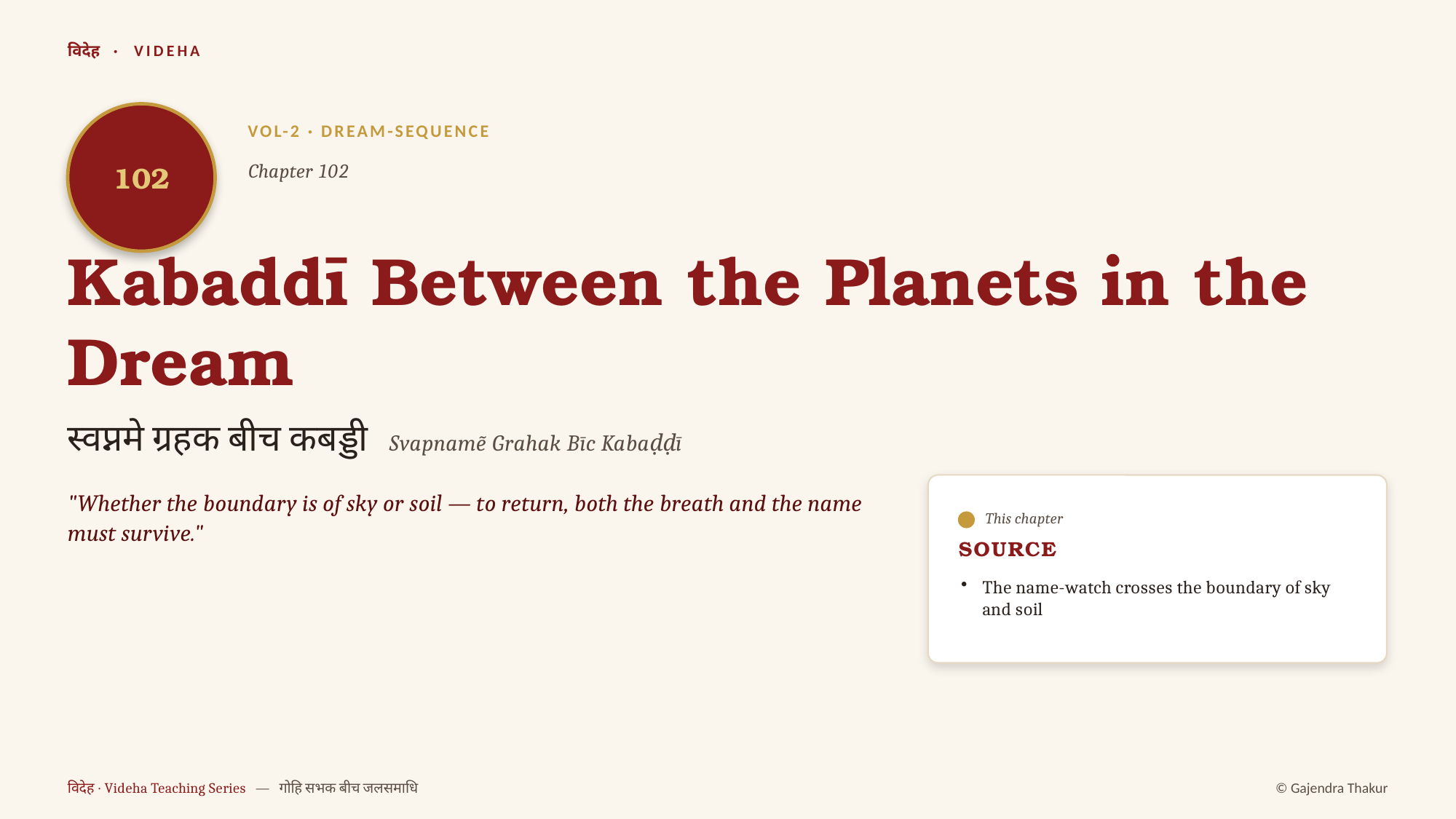

विदेह  ·  VIDEHA

102
VOL-2 · DREAM-SEQUENCE
Chapter 102
Kabaddī Between the Planets in the Dream
स्वप्नमे ग्रहक बीच कबड्डी    Svapnamẽ Grahak Bīc Kabaḍḍī

"Whether the boundary is of sky or soil — to return, both the breath and the name must survive."
This chapter

SOURCE
The name-watch crosses the boundary of sky and soil
विदेह · Videha Teaching Series   —   गोहि सभक बीच जलसमाधि
© Gajendra Thakur